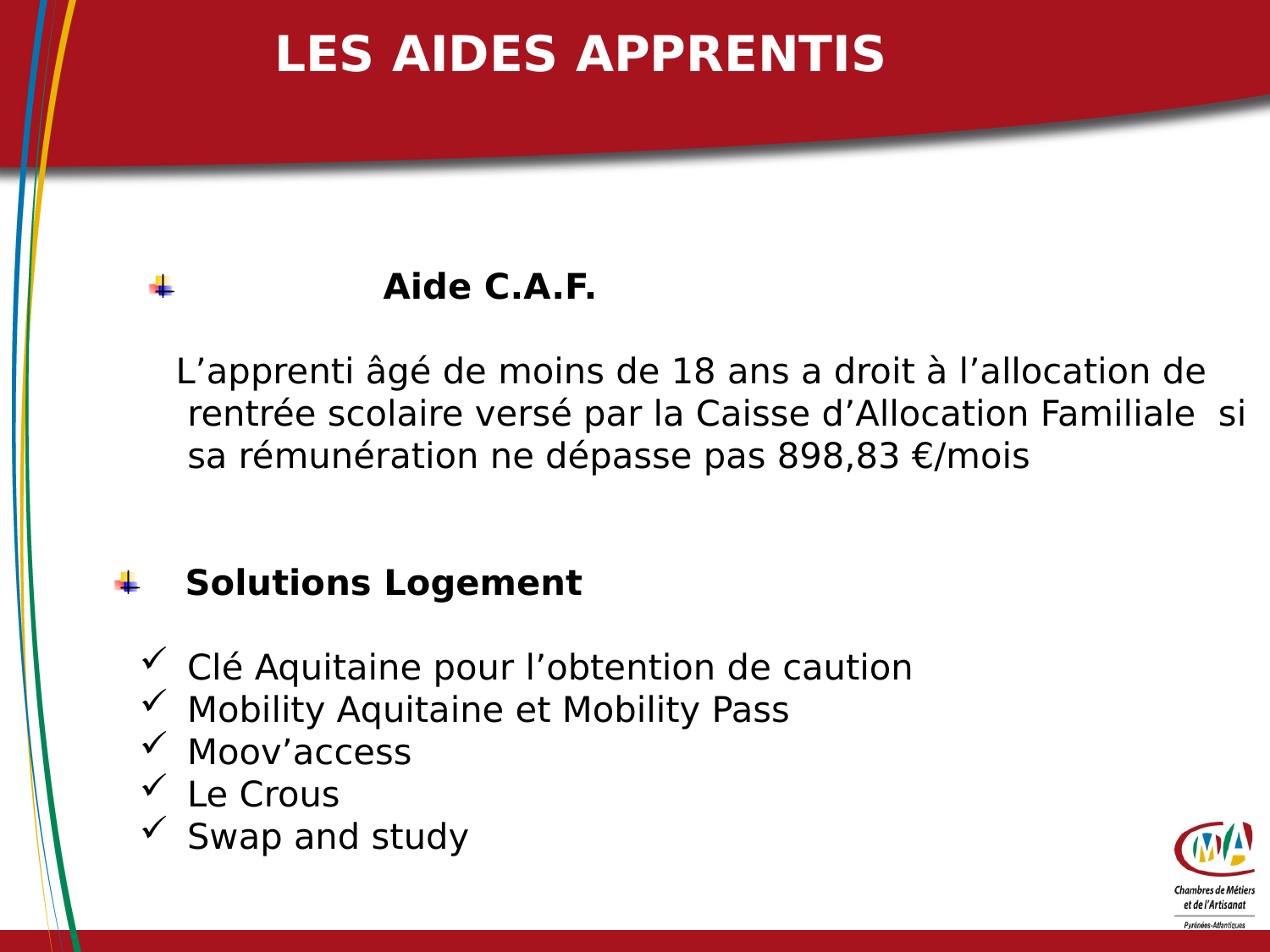

# LES AIDES APPRENTIS
	Aide C.A.F.

L’apprenti âgé de moins de 18 ans a droit à l’allocation de rentrée scolaire versé par la Caisse d’Allocation Familiale  si sa rémunération ne dépasse pas 898,83 €/mois

  Solutions Logement

Clé Aquitaine pour l’obtention de caution
Mobility Aquitaine et Mobility Pass
Moov’access
Le Crous
Swap and study